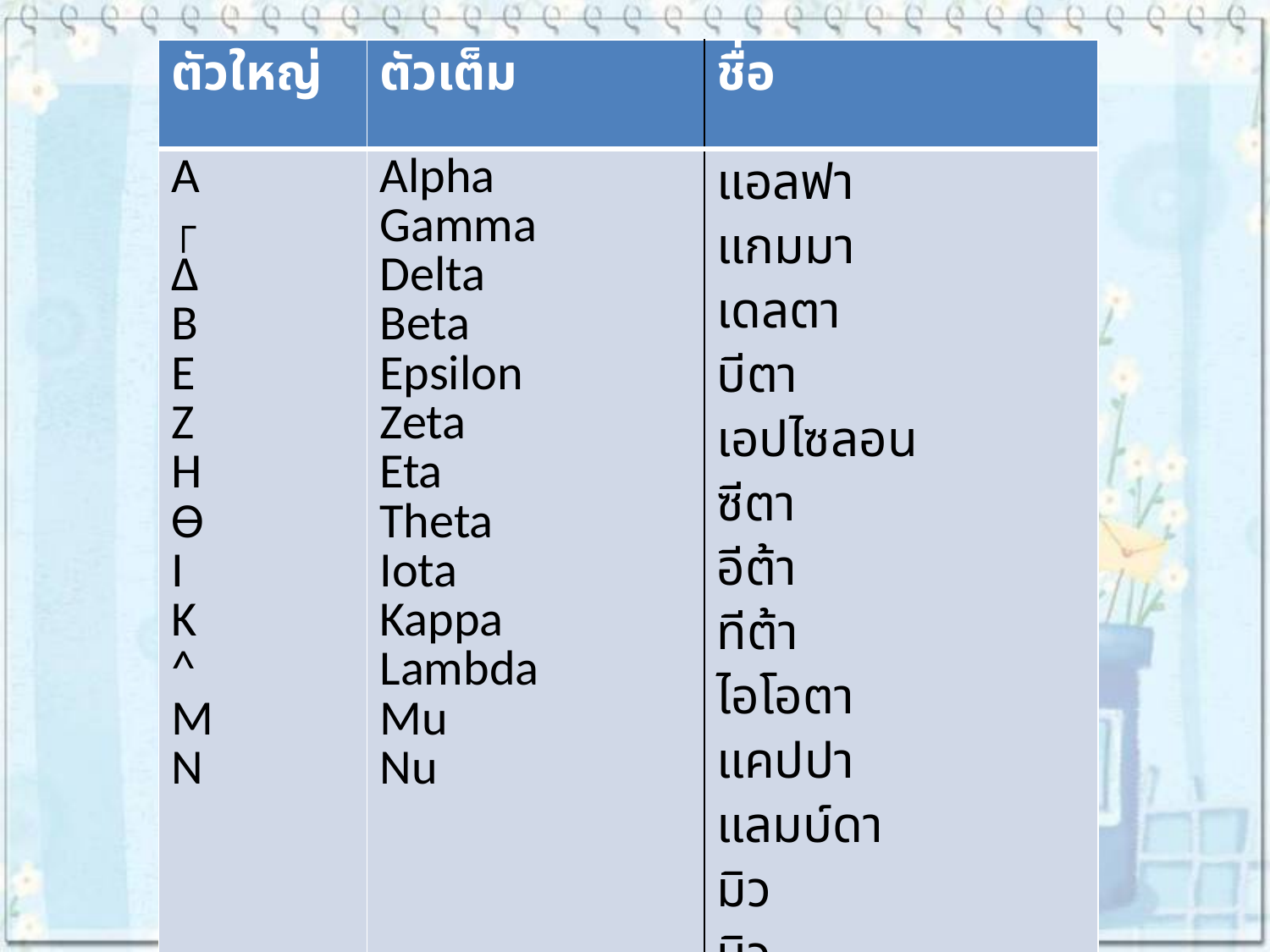

# ตัวอักษร
| ตัวใหญ่ | ตัวเต็ม | ชื่อ |
| --- | --- | --- |
| A ┌ ∆ B E Z H Ө I K ^ M N | Alpha Gamma Delta Beta Epsilon Zeta Eta Theta Iota Kappa Lambda Mu Nu | แอลฟา แกมมา เดลตา บีตา เอปไซลอน ซีตา อีต้า ทีต้า ไอโอตา แคปปา แลมบ์ดา มิว นิว |